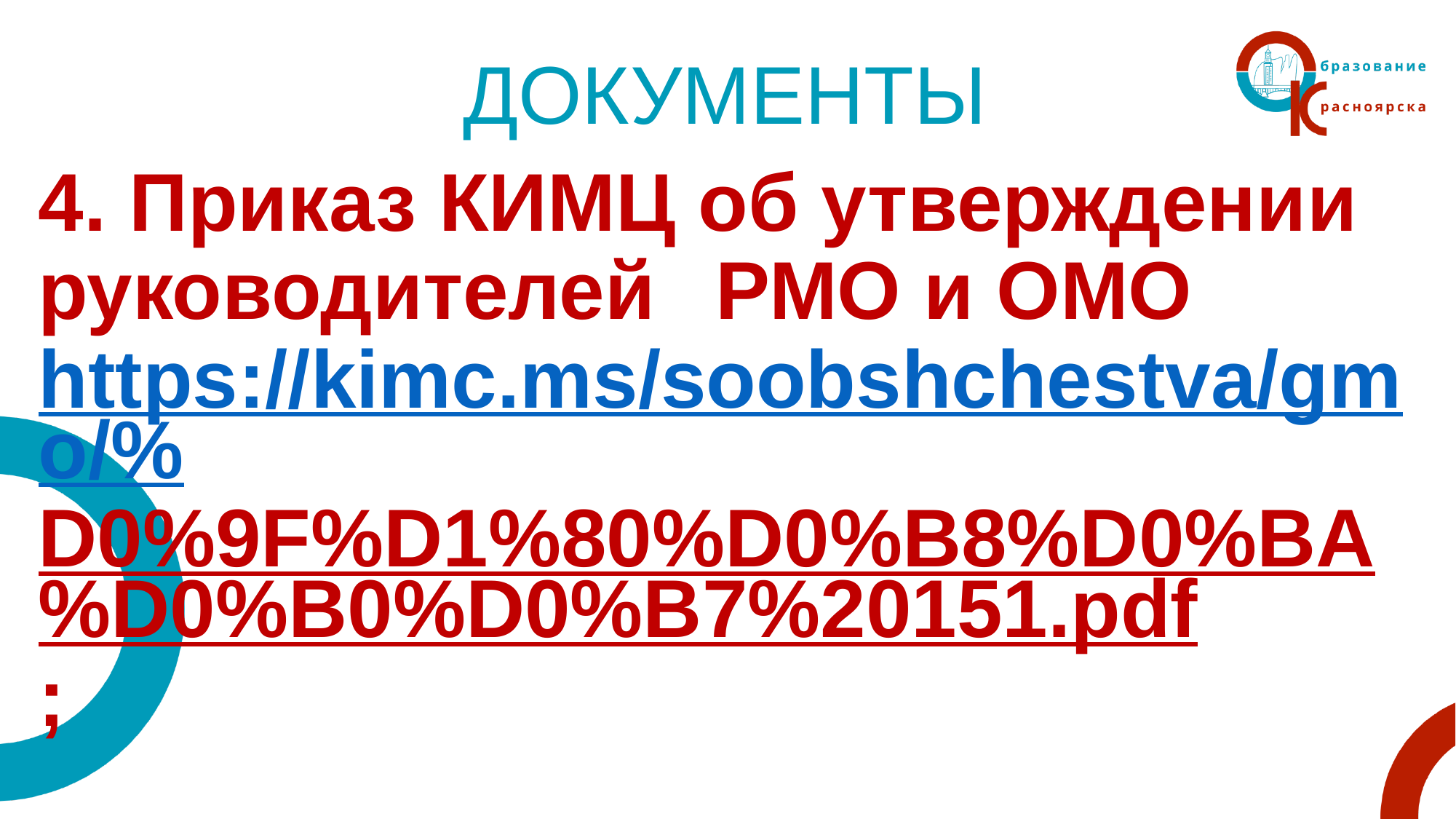

# ДОКУМЕНТЫ
4. Приказ КИМЦ об утверждении руководителей	 РМО и ОМО https://kimc.ms/soobshchestva/gmo/%D0%9F%D1%80%D0%B8%D0%BA%D0%B0%D0%B7%20151.pdf;